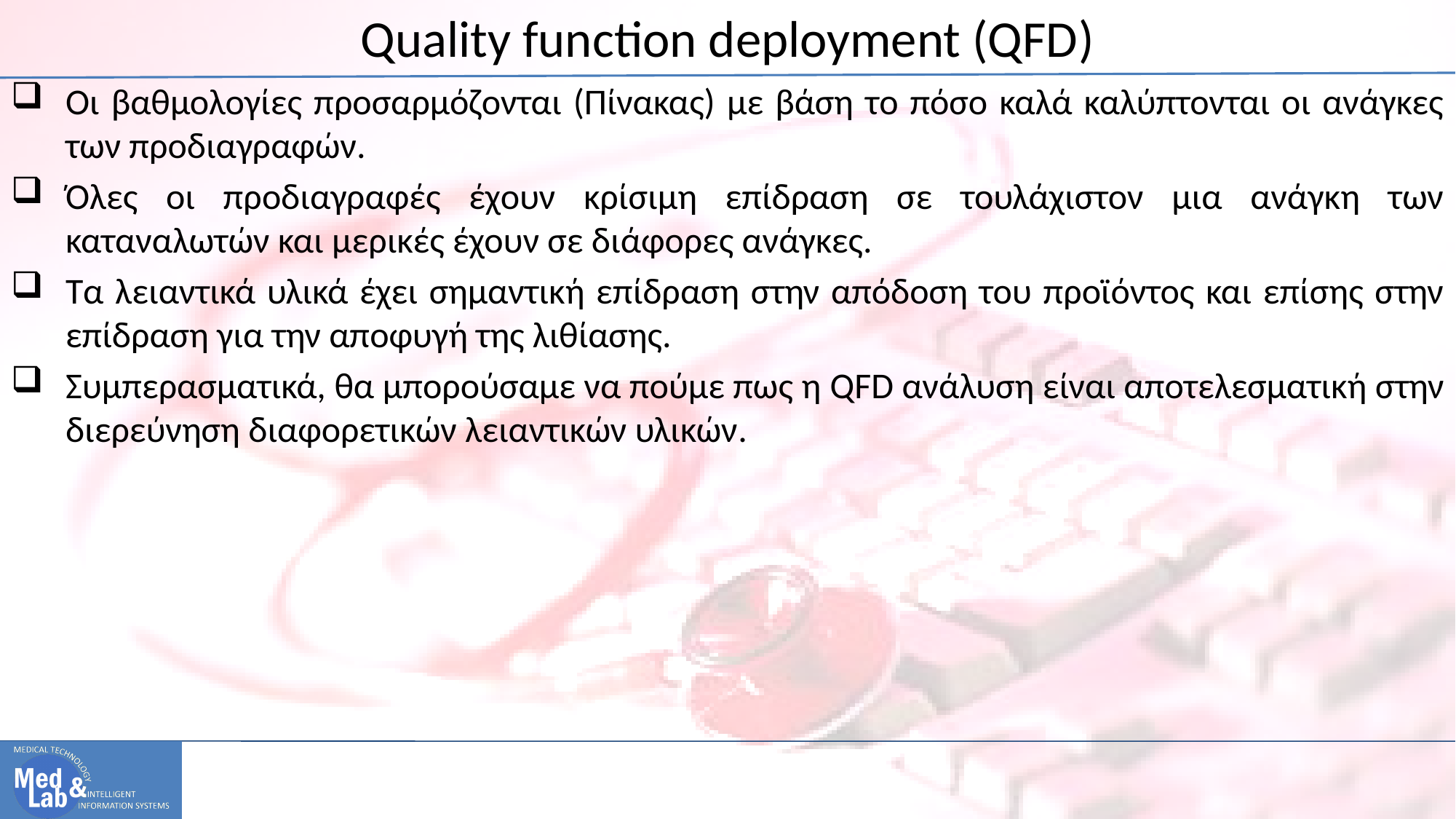

# Quality function deployment (QFD)
Οι βαθμολογίες προσαρμόζονται (Πίνακας) με βάση το πόσο καλά καλύπτονται οι ανάγκες των προδιαγραφών.
Όλες οι προδιαγραφές έχουν κρίσιμη επίδραση σε τουλάχιστον μια ανάγκη των καταναλωτών και μερικές έχουν σε διάφορες ανάγκες.
Τα λειαντικά υλικά έχει σημαντική επίδραση στην απόδοση του προϊόντος και επίσης στην επίδραση για την αποφυγή της λιθίασης.
Συμπερασματικά, θα μπορούσαμε να πούμε πως η QFD ανάλυση είναι αποτελεσματική στην διερεύνηση διαφορετικών λειαντικών υλικών.